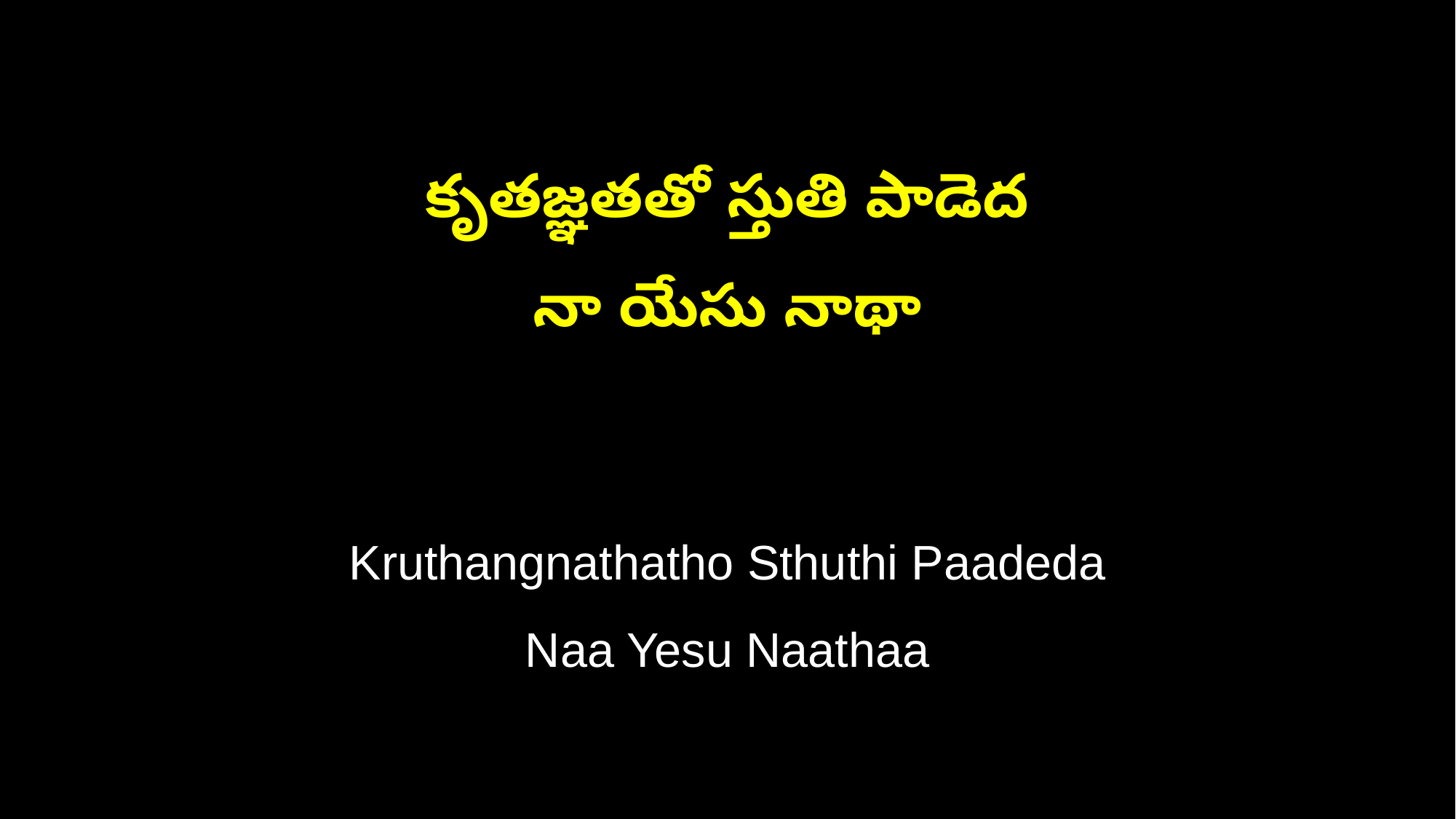

కృతజ్ఞతతో స్తుతి పాడెద
నా యేసు నాథా
Kruthangnathatho Sthuthi Paadeda
Naa Yesu Naathaa